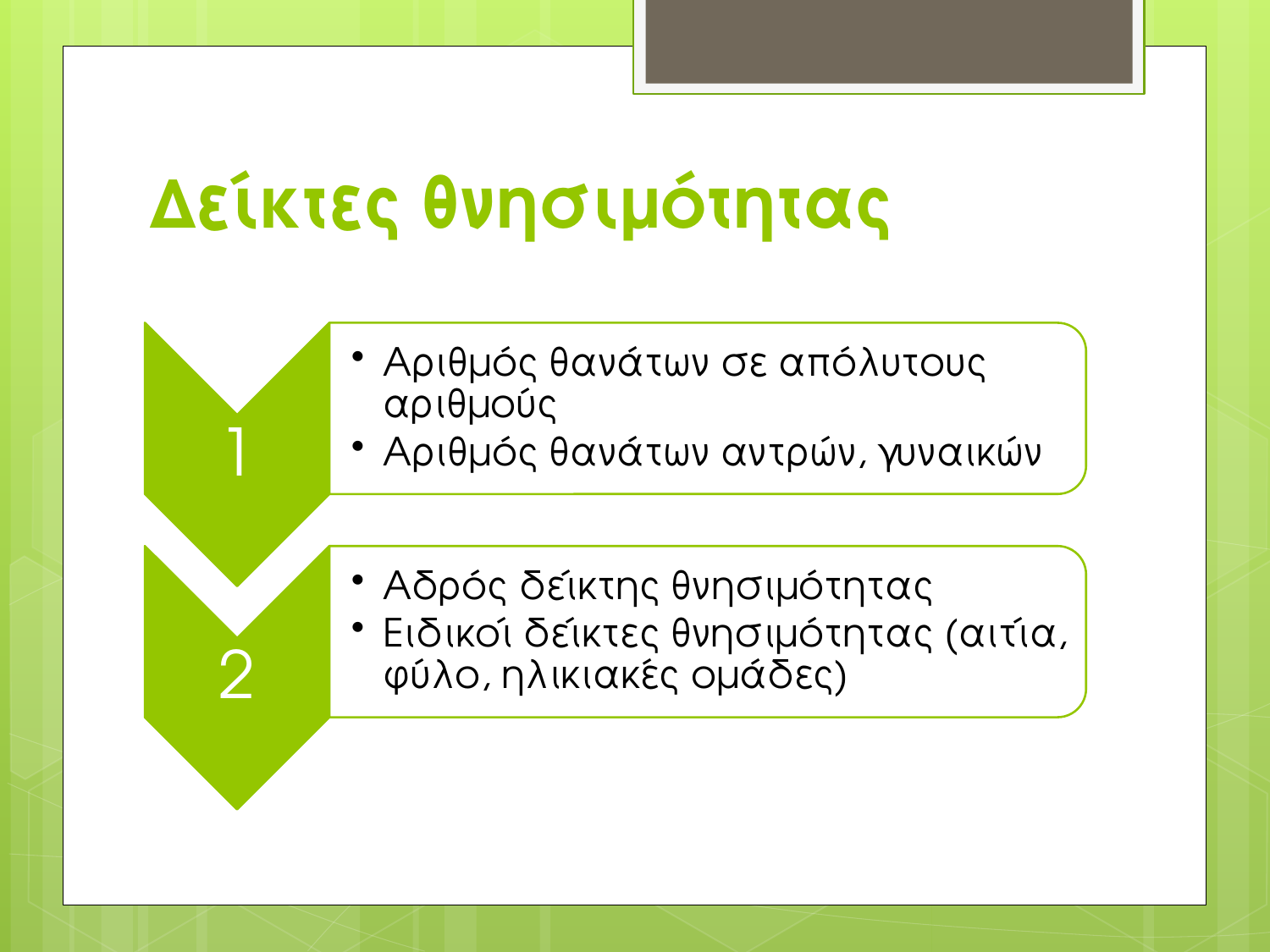

# Δείκτες θνησιμότητας
1
Αριθμός θανάτων σε απόλυτους αριθμούς
Αριθμός θανάτων αντρών, γυναικών
2
Αδρός δείκτης θνησιμότητας
Ειδικοί δείκτες θνησιμότητας (αιτία, φύλο, ηλικιακές ομάδες)